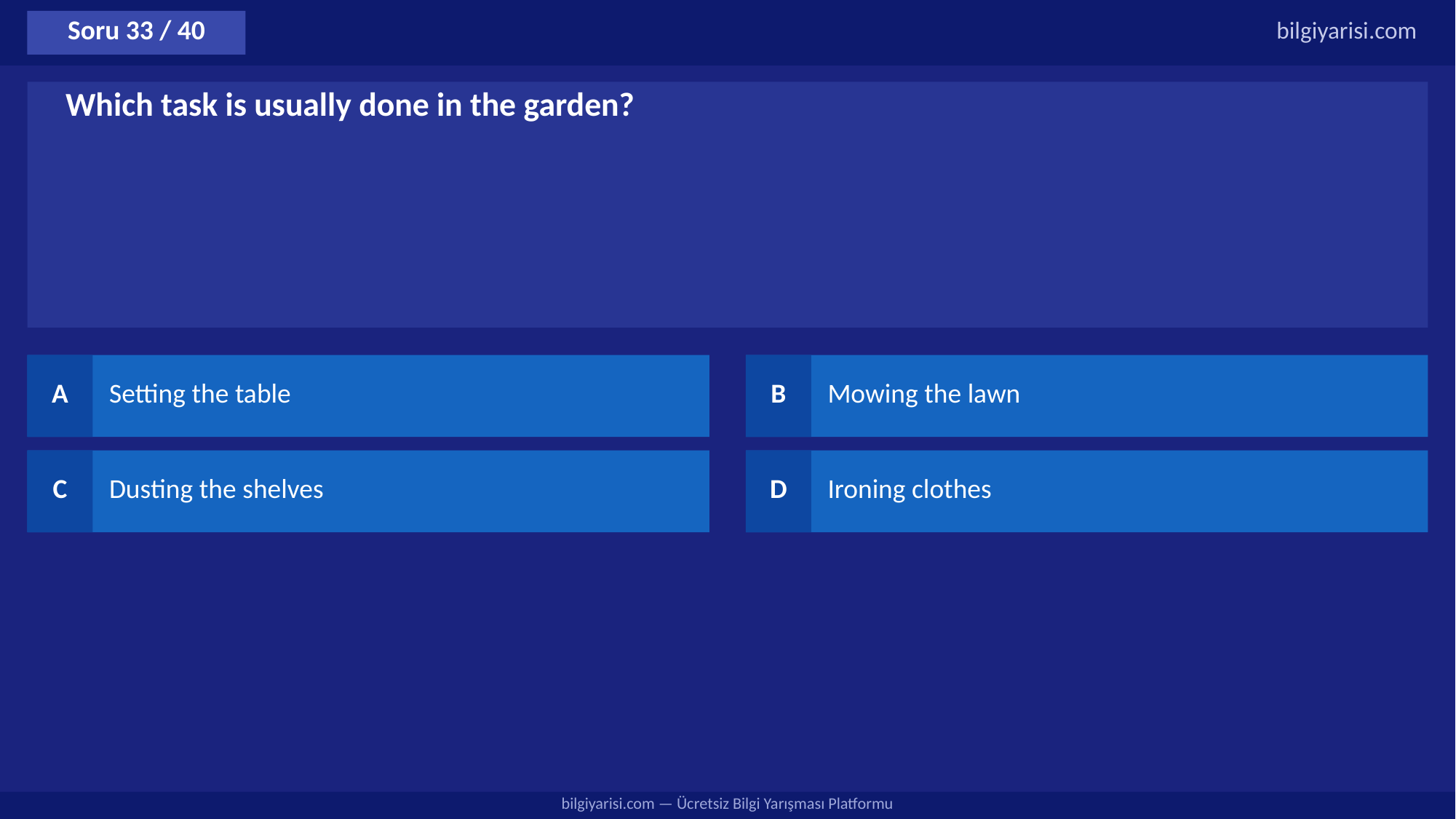

Soru 33 / 40
bilgiyarisi.com

Which task is usually done in the garden?

A
Setting the table

B
Mowing the lawn

C
Dusting the shelves

D
Ironing clothes
bilgiyarisi.com — Ücretsiz Bilgi Yarışması Platformu